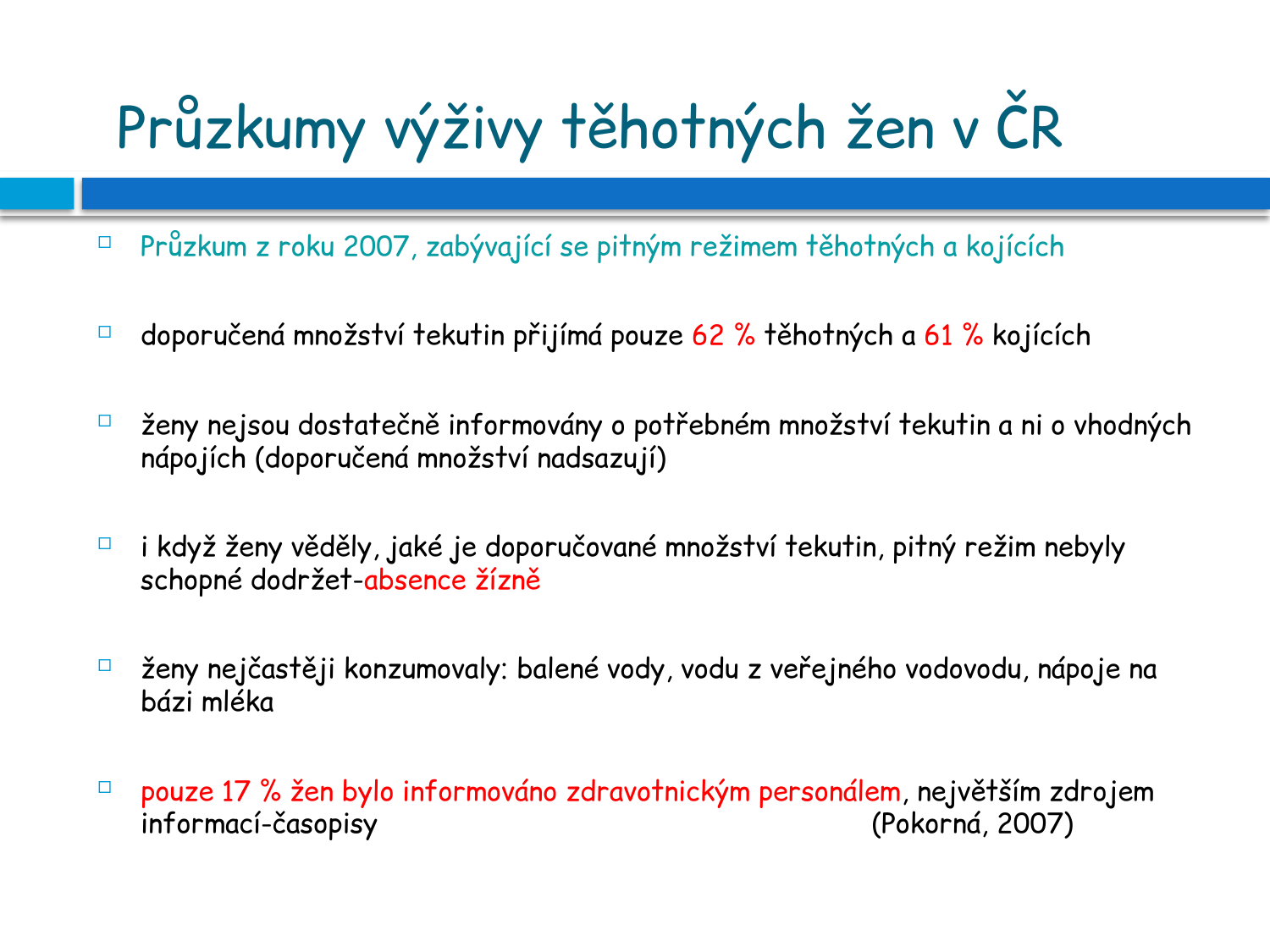

# Průzkumy výživy těhotných žen v ČR
Průzkum z roku 2007, zabývající se pitným režimem těhotných a kojících

doporučená množství tekutin přijímá pouze 62 % těhotných a 61 % kojících

ženy nejsou dostatečně informovány o potřebném množství tekutin a ni o vhodných nápojích (doporučená množství nadsazují)

i když ženy věděly, jaké je doporučované množství tekutin, pitný režim nebyly schopné dodržet-absence žízně

ženy nejčastěji konzumovaly: balené vody, vodu z veřejného vodovodu, nápoje na bázi mléka

pouze 17 % žen bylo informováno zdravotnickým personálem, největším zdrojem informací-časopisy                                                            (Pokorná, 2007)